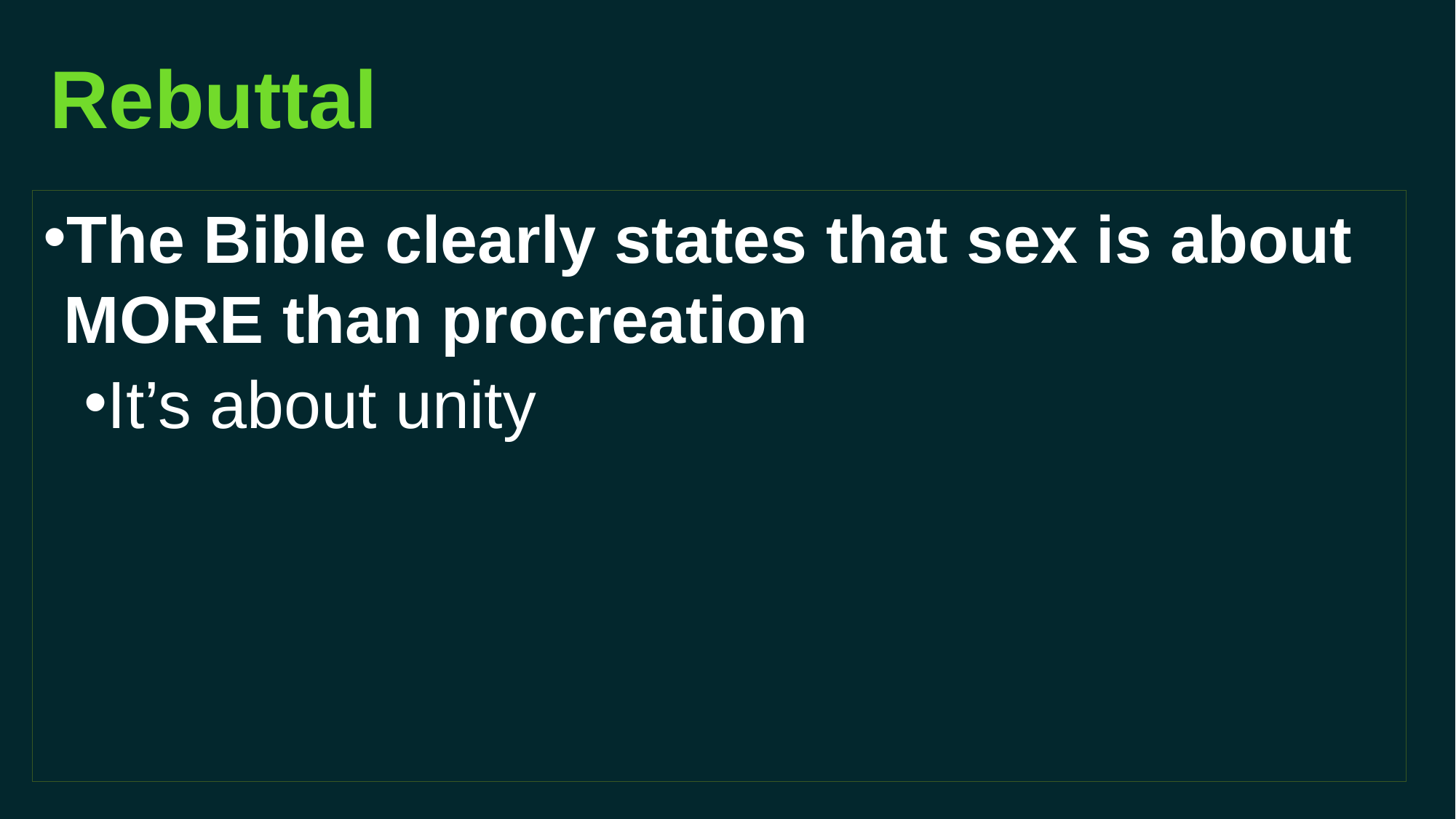

# Rebuttal
The Bible clearly states that sex is about MORE than procreation
It’s about unity